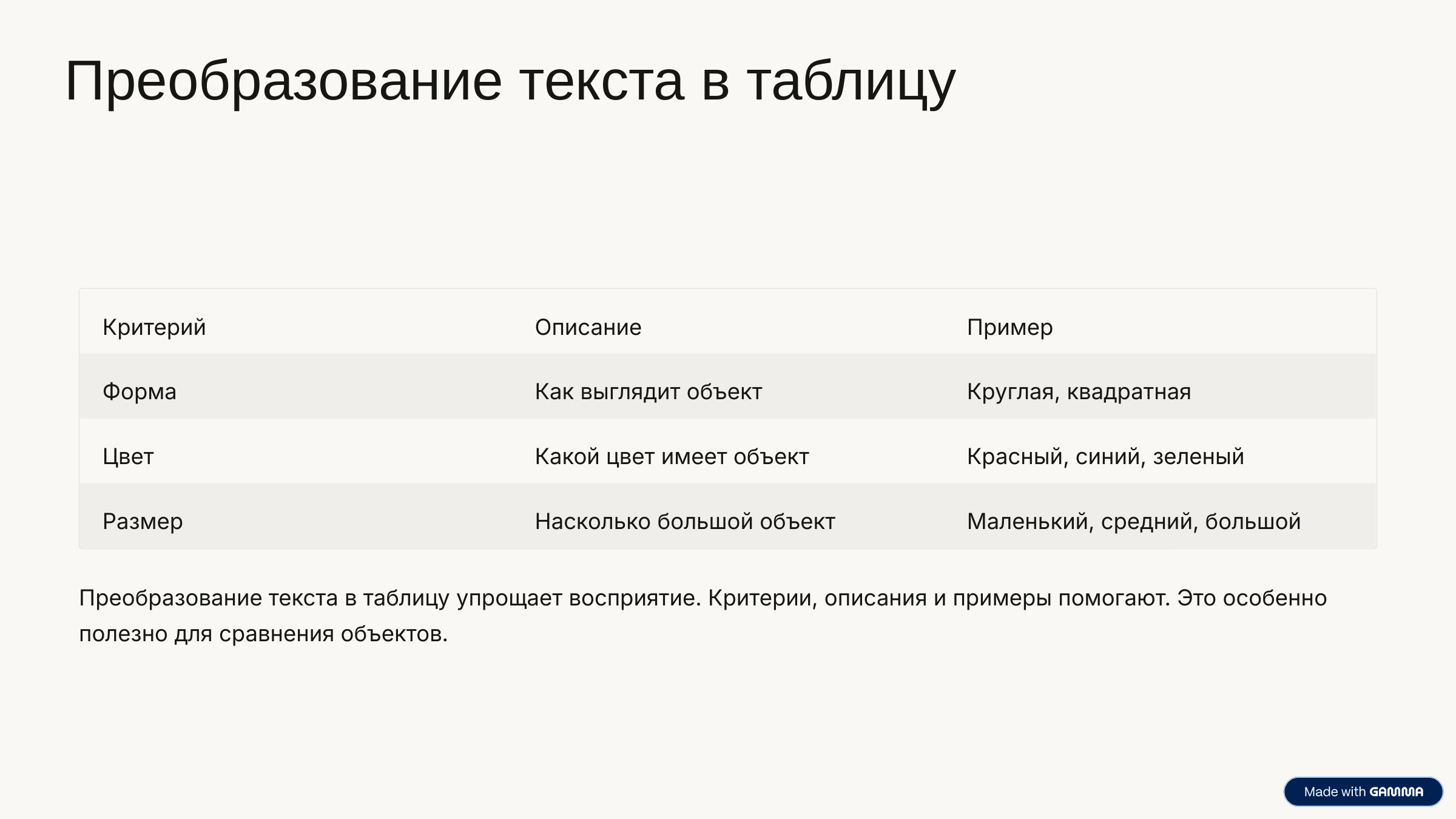

Преобразование текста в таблицу

Критерий
Описание
Пример

Форма
Как выглядит объект
Круглая, квадратная

Цвет
Какой цвет имеет объект
Красный, синий, зеленый

Размер
Насколько большой объект
Маленький, средний, большой
Преобразование текста в таблицу упрощает восприятие. Критерии, описания и примеры помогают. Это особенно полезно для сравнения объектов.